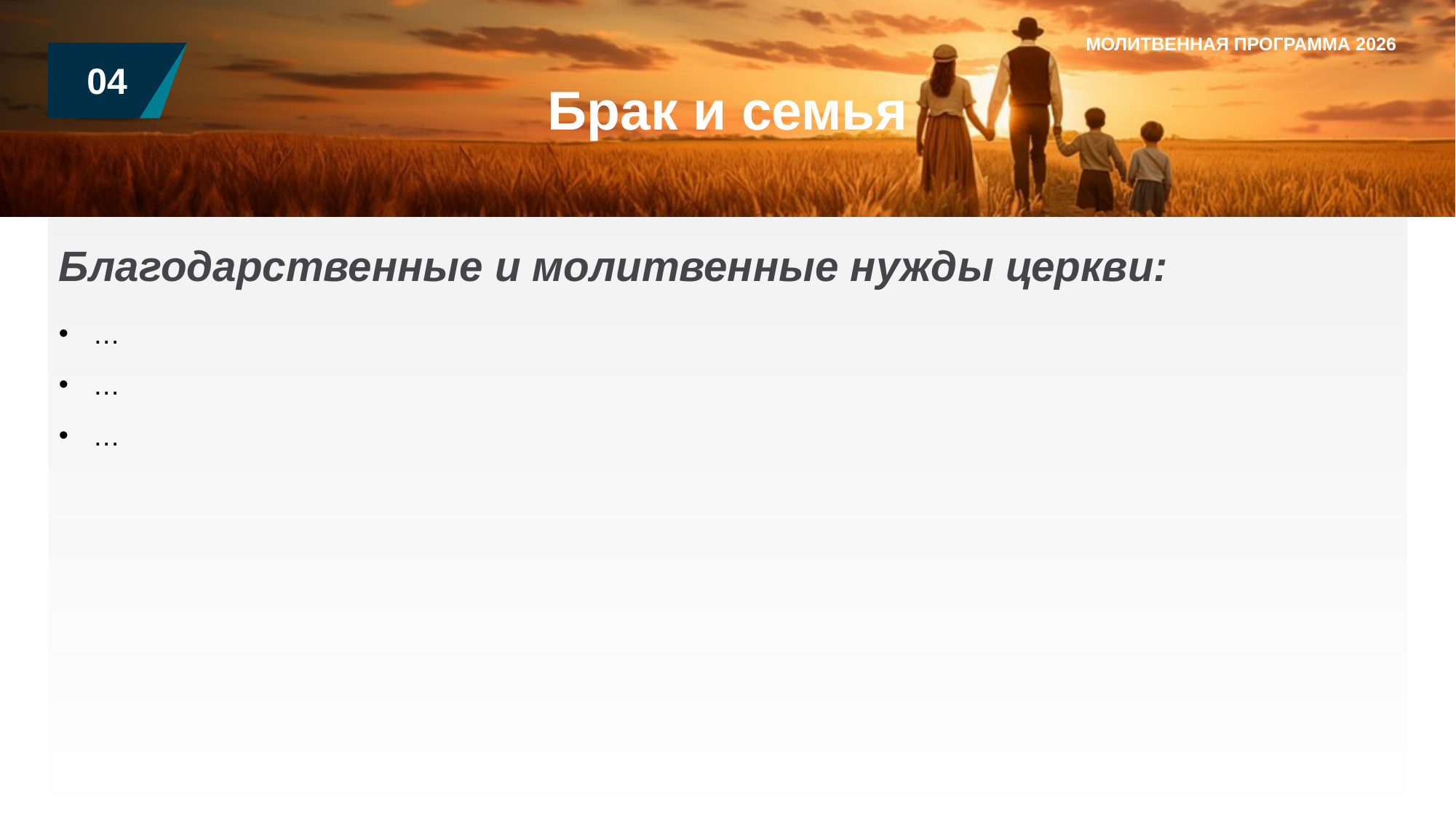

МОЛИТВЕННАЯ ПРОГРАММА 2026

04
Брак и семья

Благодарственные и молитвенные нужды церкви:
…
…
…